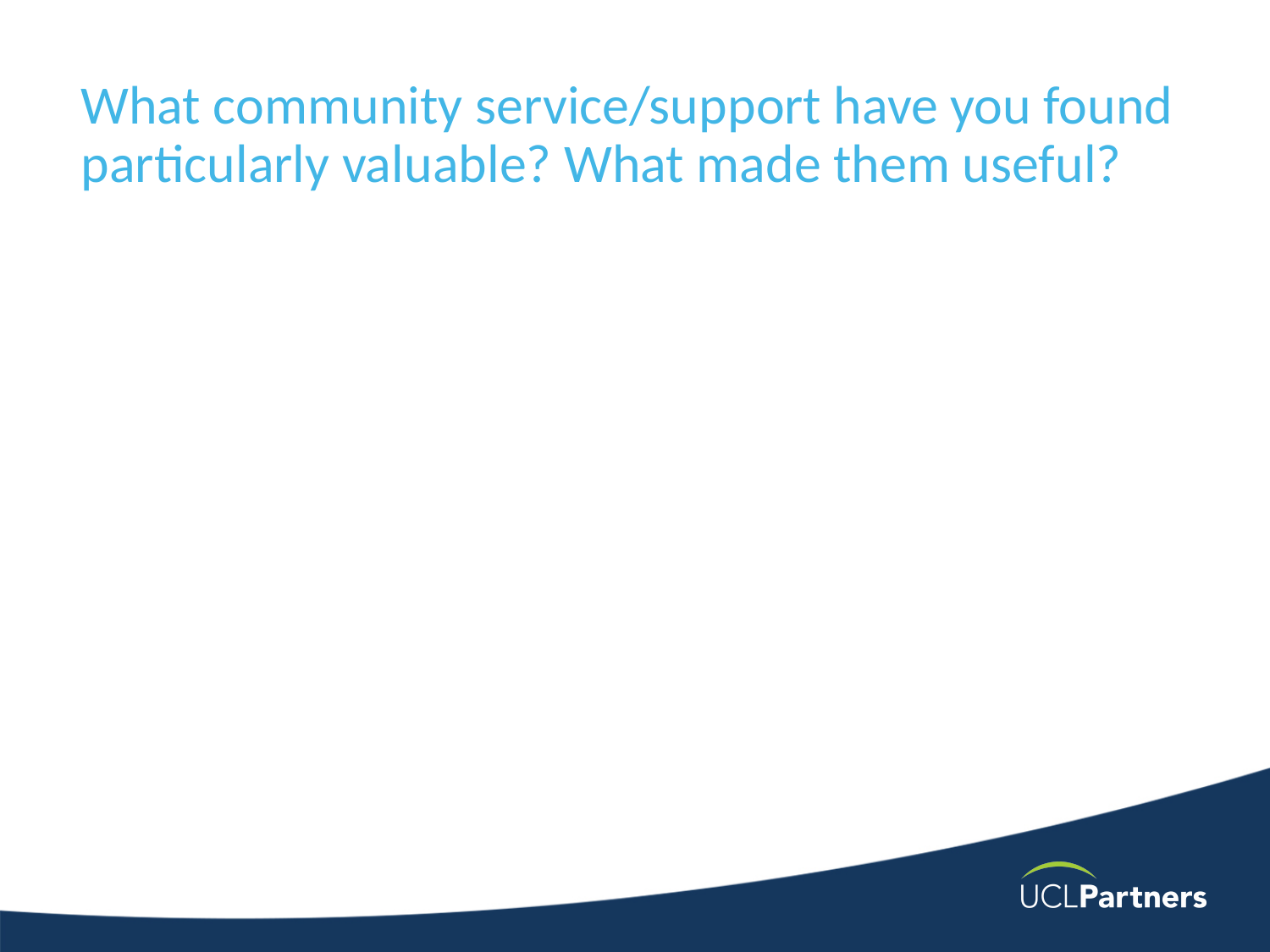

# What community service/support have you found particularly valuable? What made them useful?